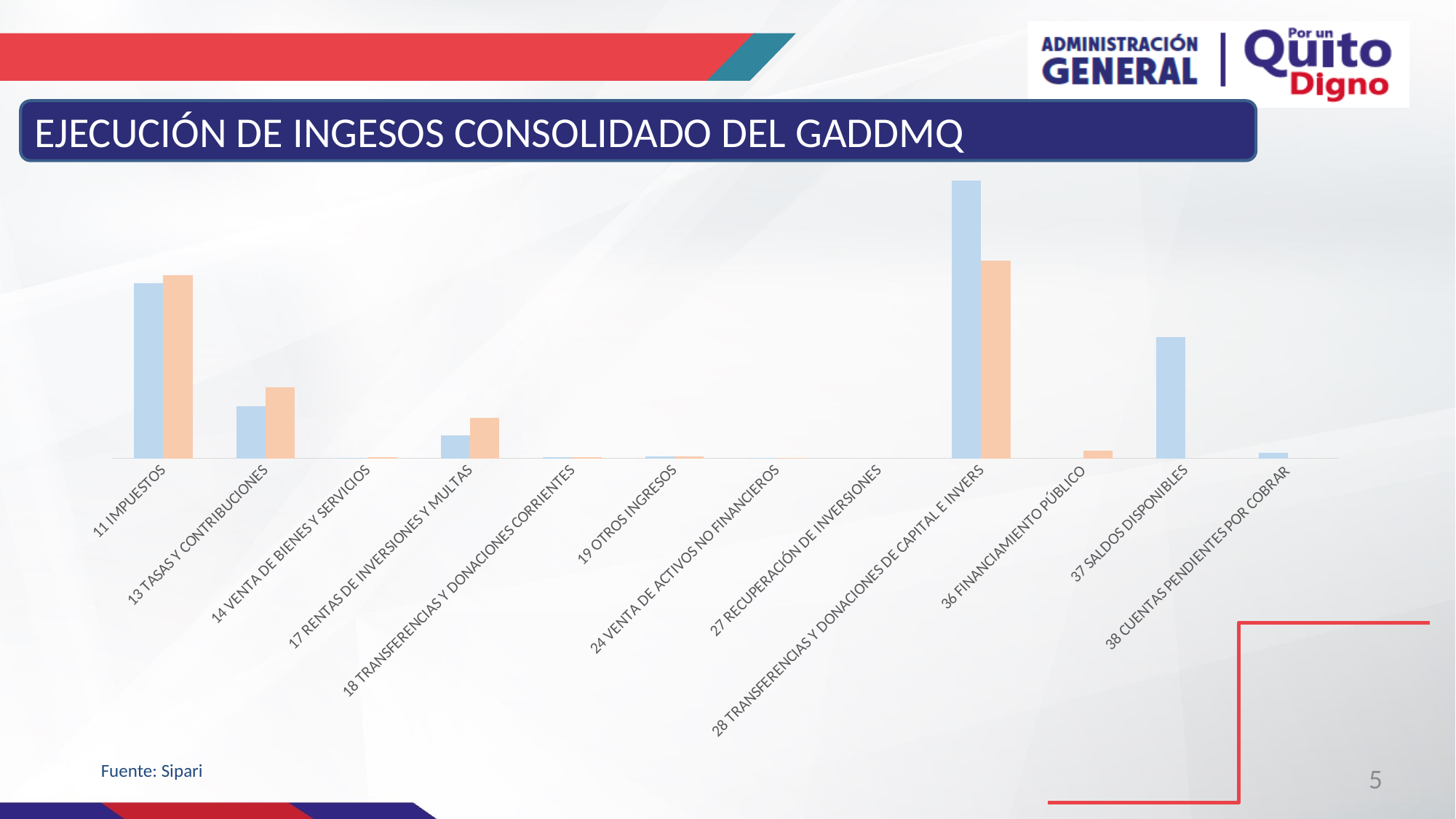

EJECUCIÓN DE INGESOS CONSOLIDADO DEL GADDMQ

### Chart

| Category |  Codificado |  Recaudado |
|---|---|---|
| 11 IMPUESTOS | 219997505.25000003 | 230069767.57000002 |
| 13 TASAS Y CONTRIBUCIONES | 65714750.11 | 89304781.77000001 |
| 14 VENTA DE BIENES Y SERVICIOS | 501060.0 | 1885686.0 |
| 17 RENTAS DE INVERSIONES Y MULTAS | 29125459.049999997 | 50564525.71000001 |
| 18 TRANSFERENCIAS Y DONACIONES CORRIENTES | 1200000.0 | 1110641.74 |
| 19 OTROS INGRESOS | 2469314.99 | 2017859.7000000002 |
| 24 VENTA DE ACTIVOS NO FINANCIEROS | 132931.88 | 322289.03 |
| 27 RECUPERACIÓN DE INVERSIONES | 0.0 | 0.0 |
| 28 TRANSFERENCIAS Y DONACIONES DE CAPITAL E INVERS | 349350063.58 | 248371183.84 |
| 36 FINANCIAMIENTO PÚBLICO | 0.0 | 10000000.0 |
| 37 SALDOS DISPONIBLES | 152766395.45 | 0.0 |
| 38 CUENTAS PENDIENTES POR COBRAR | 6872964.539999999 | 0.0 |
Fuente: Sipari
5